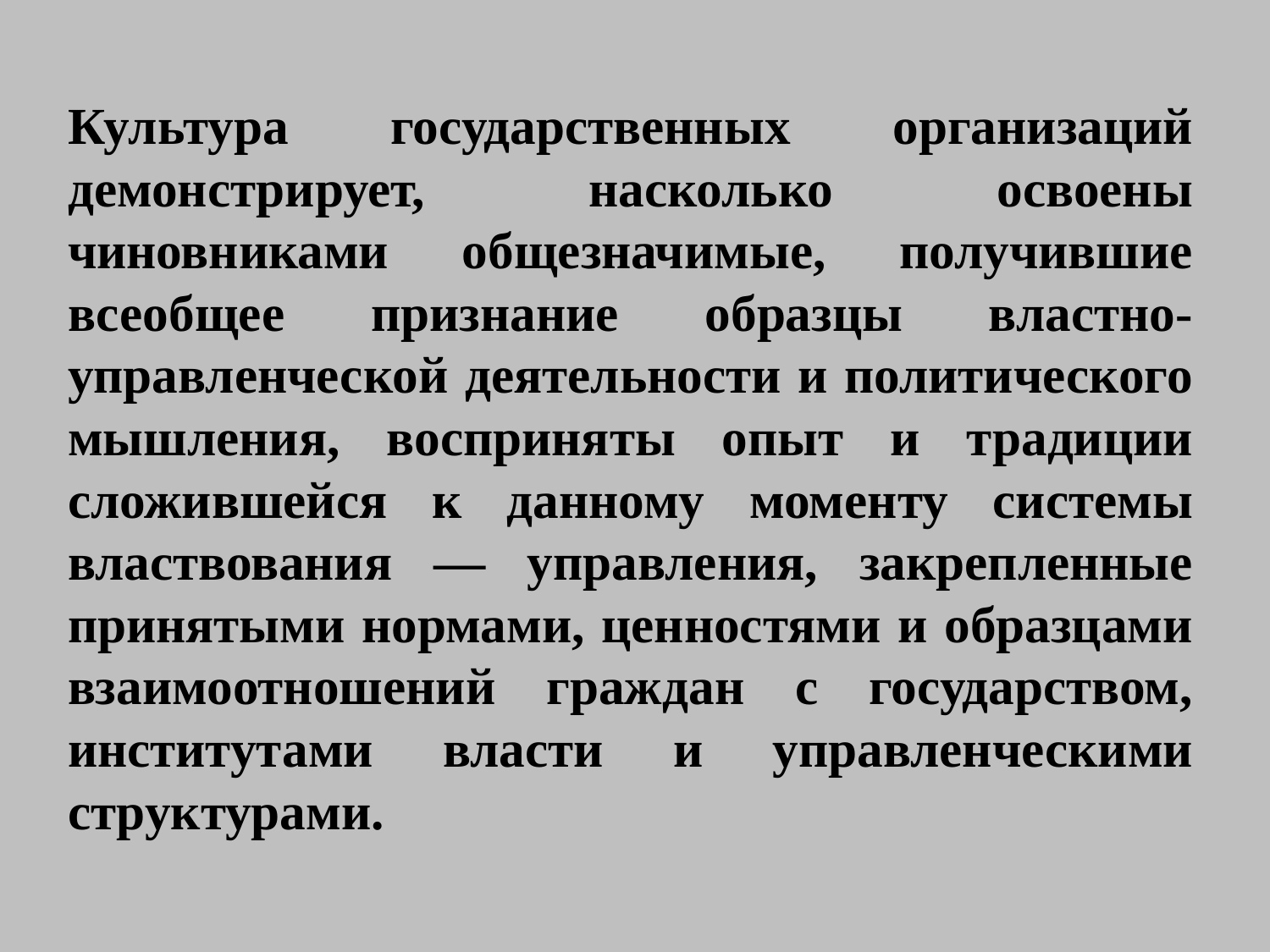

Культура государственных организаций демонстрирует, насколько освоены чиновниками общезначимые, получившие всеобщее признание образцы властно-управленческой деятельности и политического мышления, восприняты опыт и традиции сложившейся к данному моменту системы властвования — управления, закрепленные принятыми нормами, ценностями и образцами взаимоотношений граждан с государством, институтами власти и управленческими структурами.